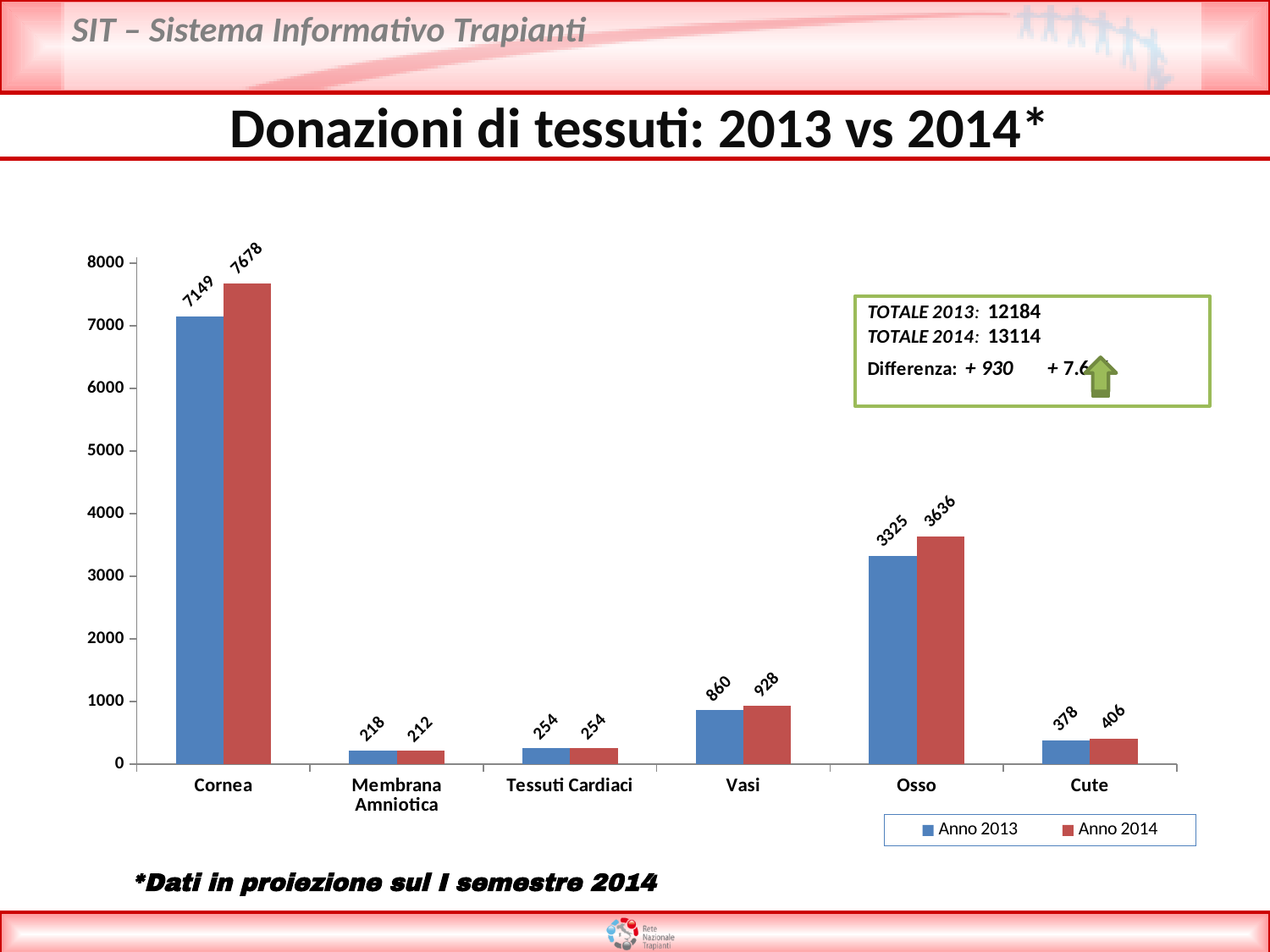

Donazioni di tessuti: 2013 vs 2014*

### Chart

| Category | Anno 2013 | Anno 2014 |
|---|---|---|
| Cornea | 7149.0 | 7678.0 |
| Membrana Amniotica | 218.0 | 212.0 |
| Tessuti Cardiaci | 254.0 | 254.0 |
| Vasi | 860.0 | 928.0 |
| Osso | 3325.0 | 3636.0 |
| Cute | 378.0 | 406.0 |
*Dati in proiezione sul I semestre 2014